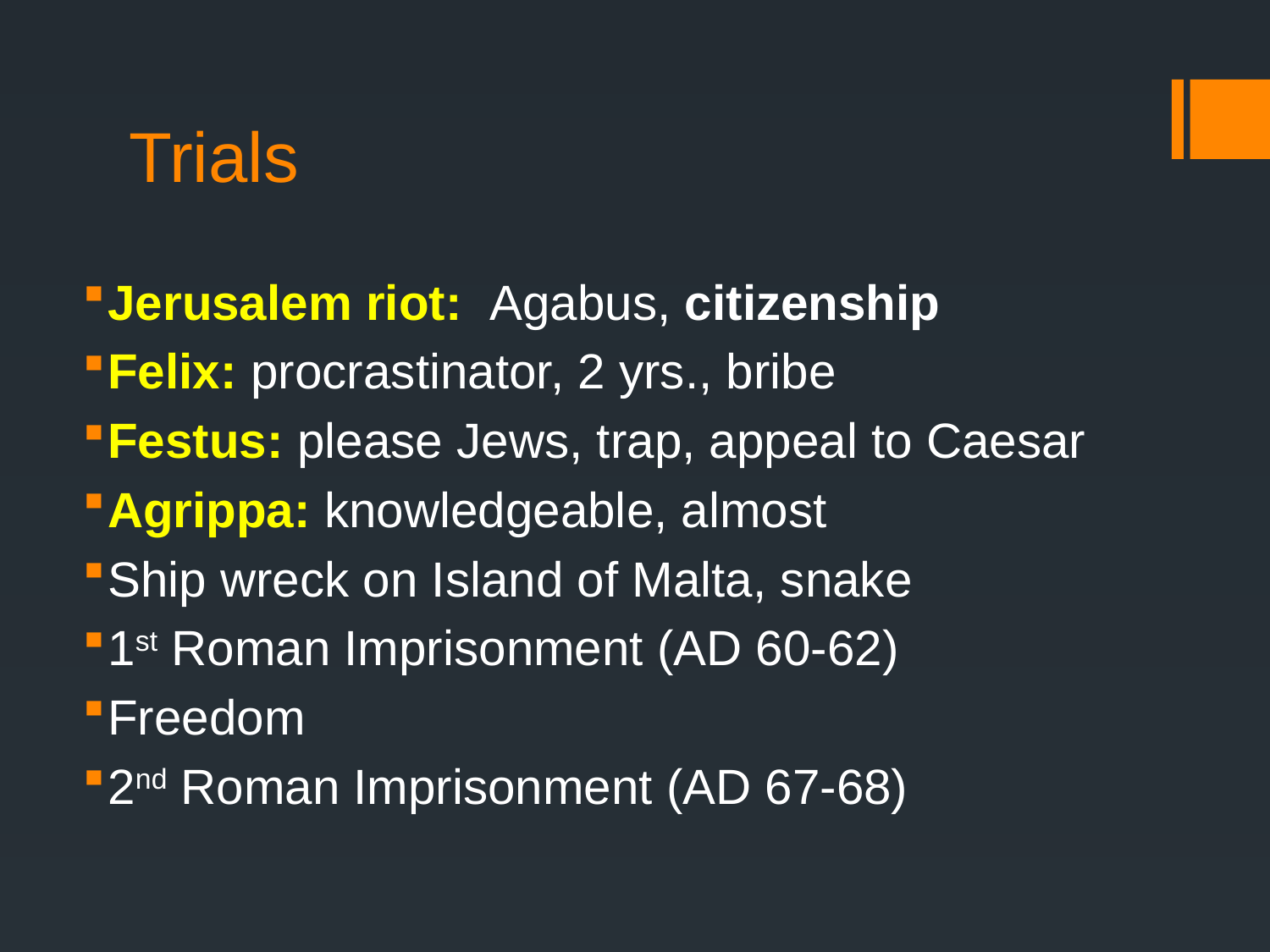

# Trials
Jerusalem riot:  Agabus, citizenship
Felix: procrastinator, 2 yrs., bribe
Festus: please Jews, trap, appeal to Caesar
Agrippa: knowledgeable, almost
Ship wreck on Island of Malta, snake
1st Roman Imprisonment (AD 60-62)
Freedom
2nd Roman Imprisonment (AD 67-68)